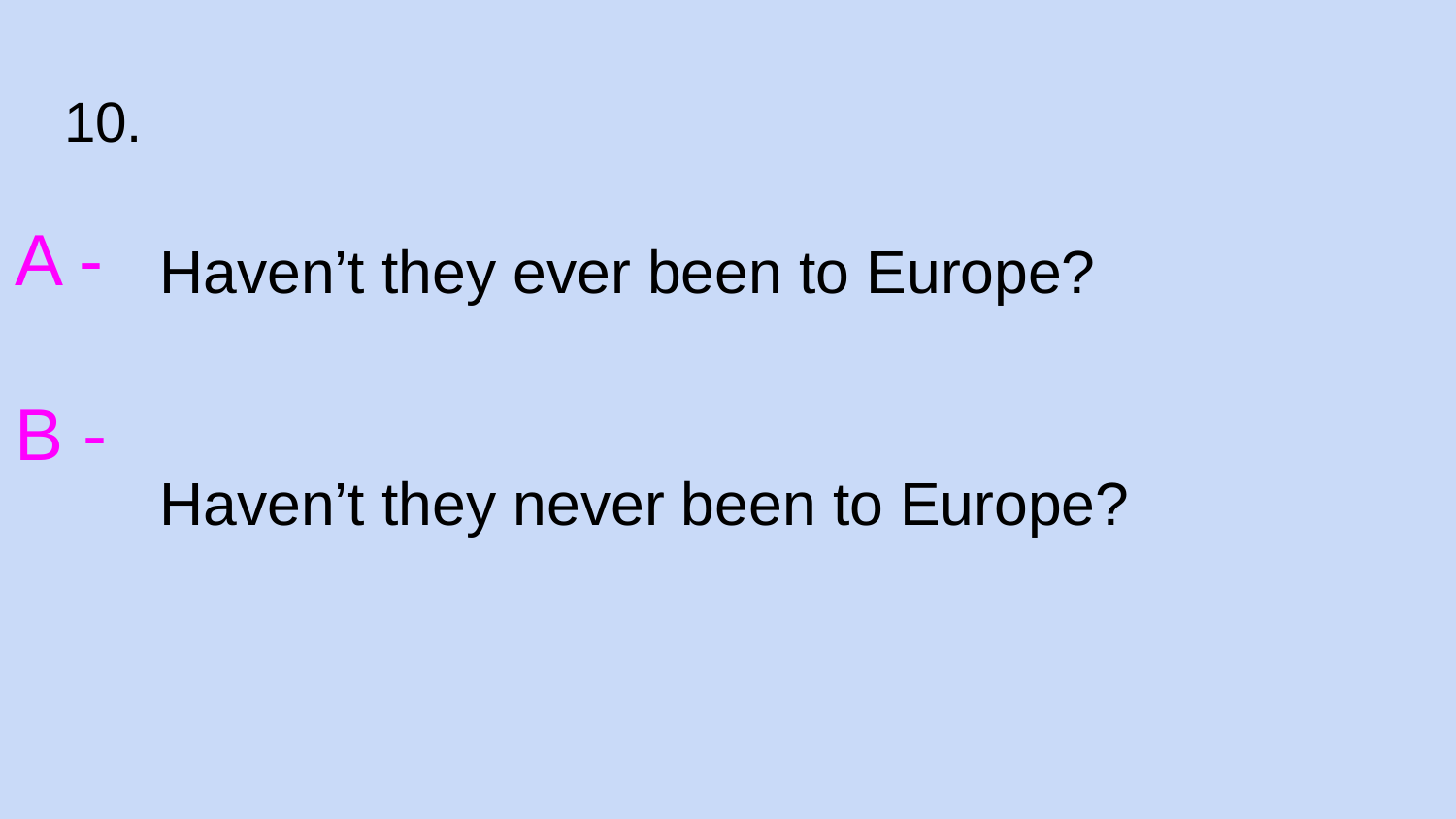

# 10.
A -

B -
Haven’t they ever been to Europe?

Haven’t they never been to Europe?